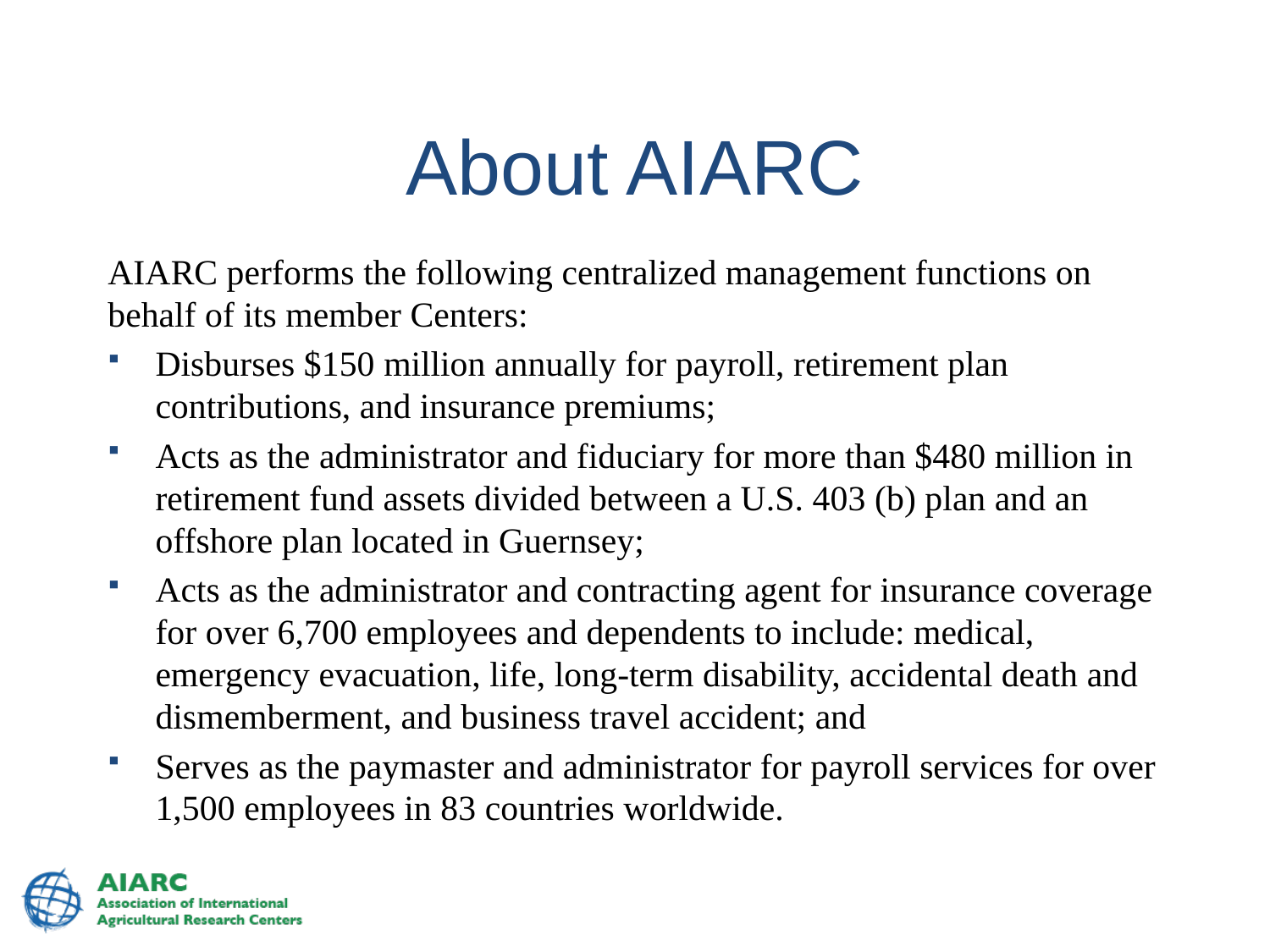

# About AIARC
AIARC performs the following centralized management functions on behalf of its member Centers:
Disburses $150 million annually for payroll, retirement plan contributions, and insurance premiums;
Acts as the administrator and fiduciary for more than $480 million in retirement fund assets divided between a U.S. 403 (b) plan and an offshore plan located in Guernsey;
Acts as the administrator and contracting agent for insurance coverage for over 6,700 employees and dependents to include: medical, emergency evacuation, life, long-term disability, accidental death and dismemberment, and business travel accident; and
Serves as the paymaster and administrator for payroll services for over 1,500 employees in 83 countries worldwide.